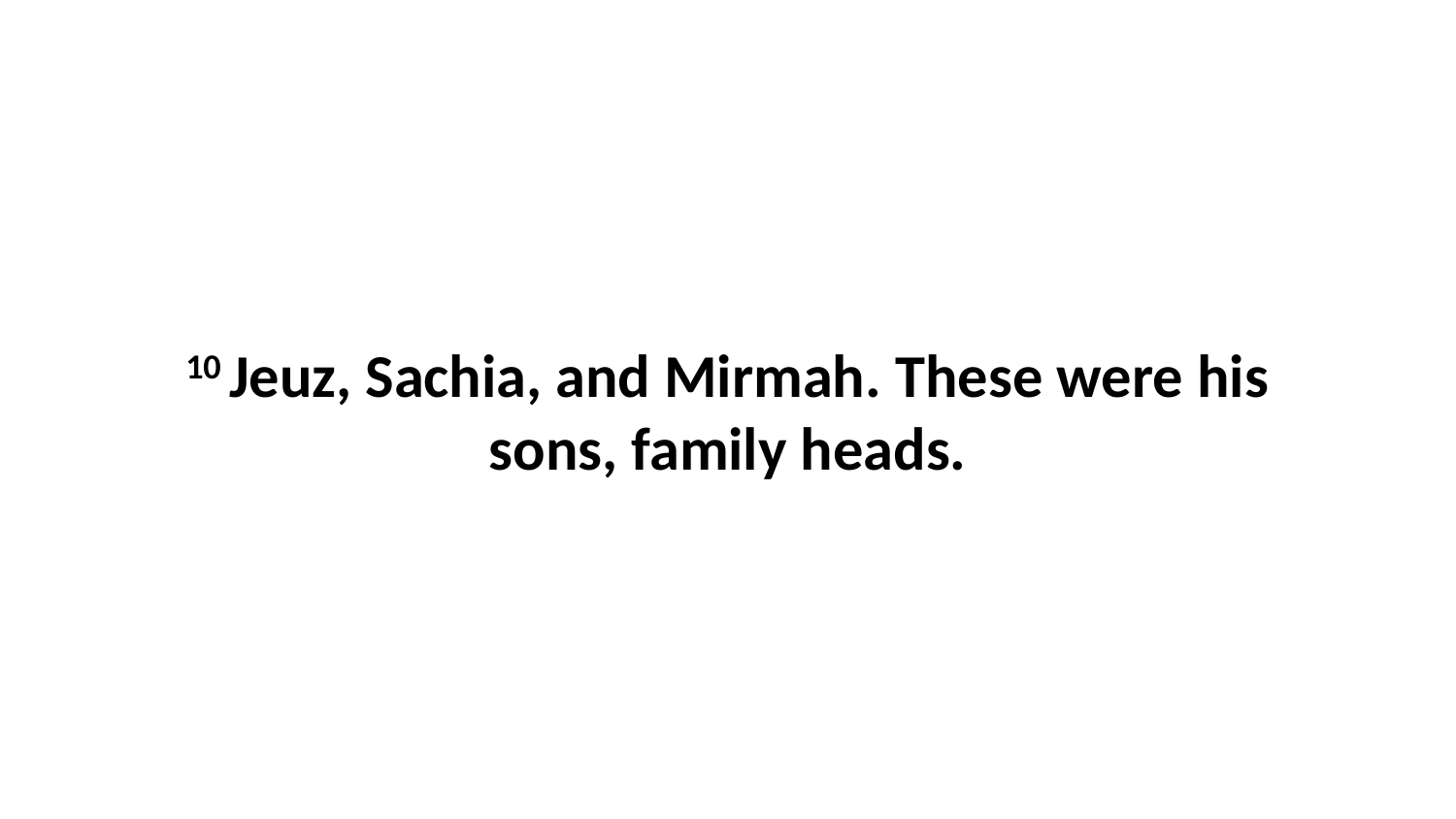

10 Jeuz, Sachia, and Mirmah. These were his sons, family heads.